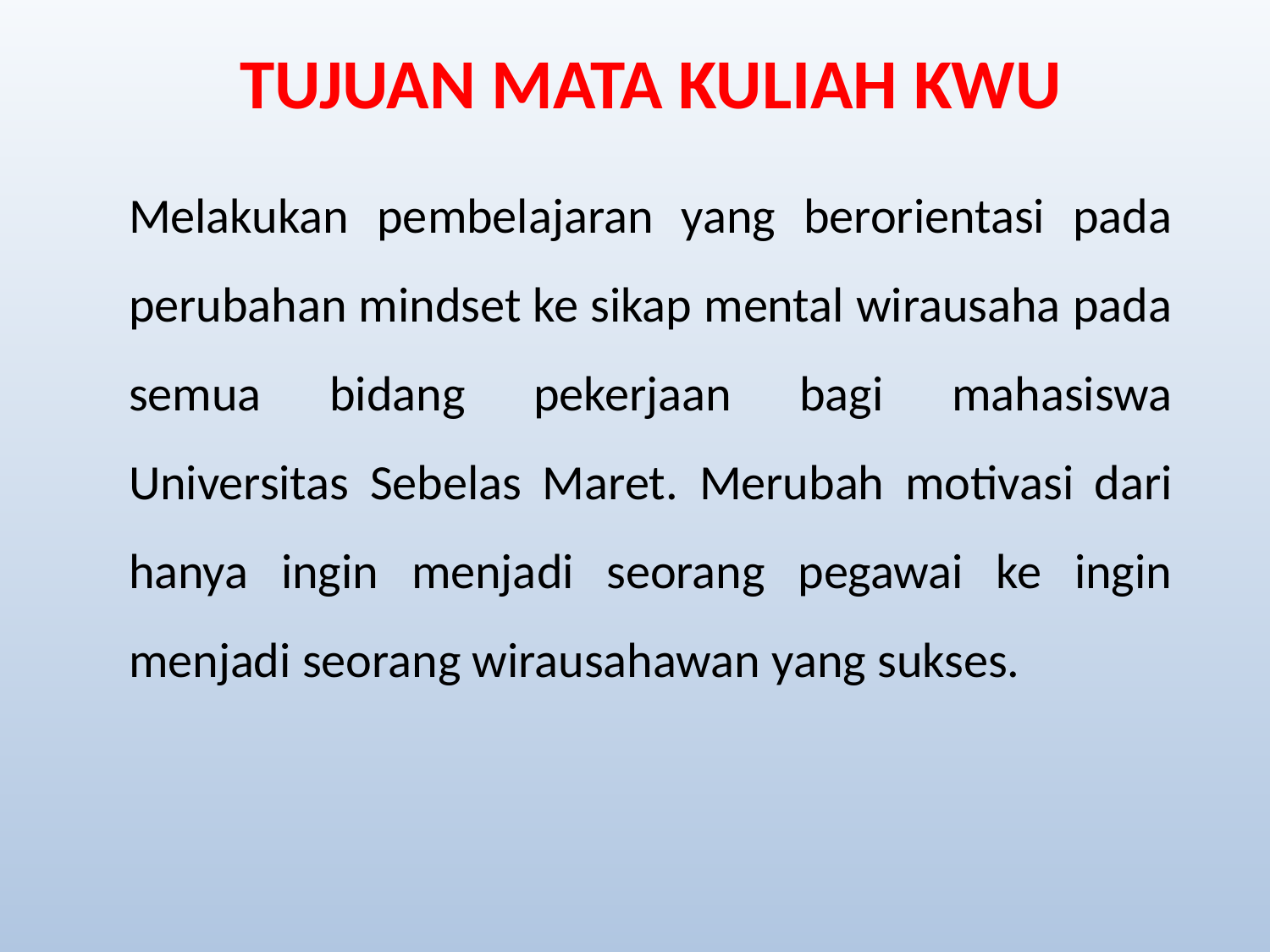

TUJUAN MATA KULIAH KWU
Melakukan pembelajaran yang berorientasi pada perubahan mindset ke sikap mental wirausaha pada semua bidang pekerjaan bagi mahasiswa Universitas Sebelas Maret. Merubah motivasi dari hanya ingin menjadi seorang pegawai ke ingin menjadi seorang wirausahawan yang sukses.